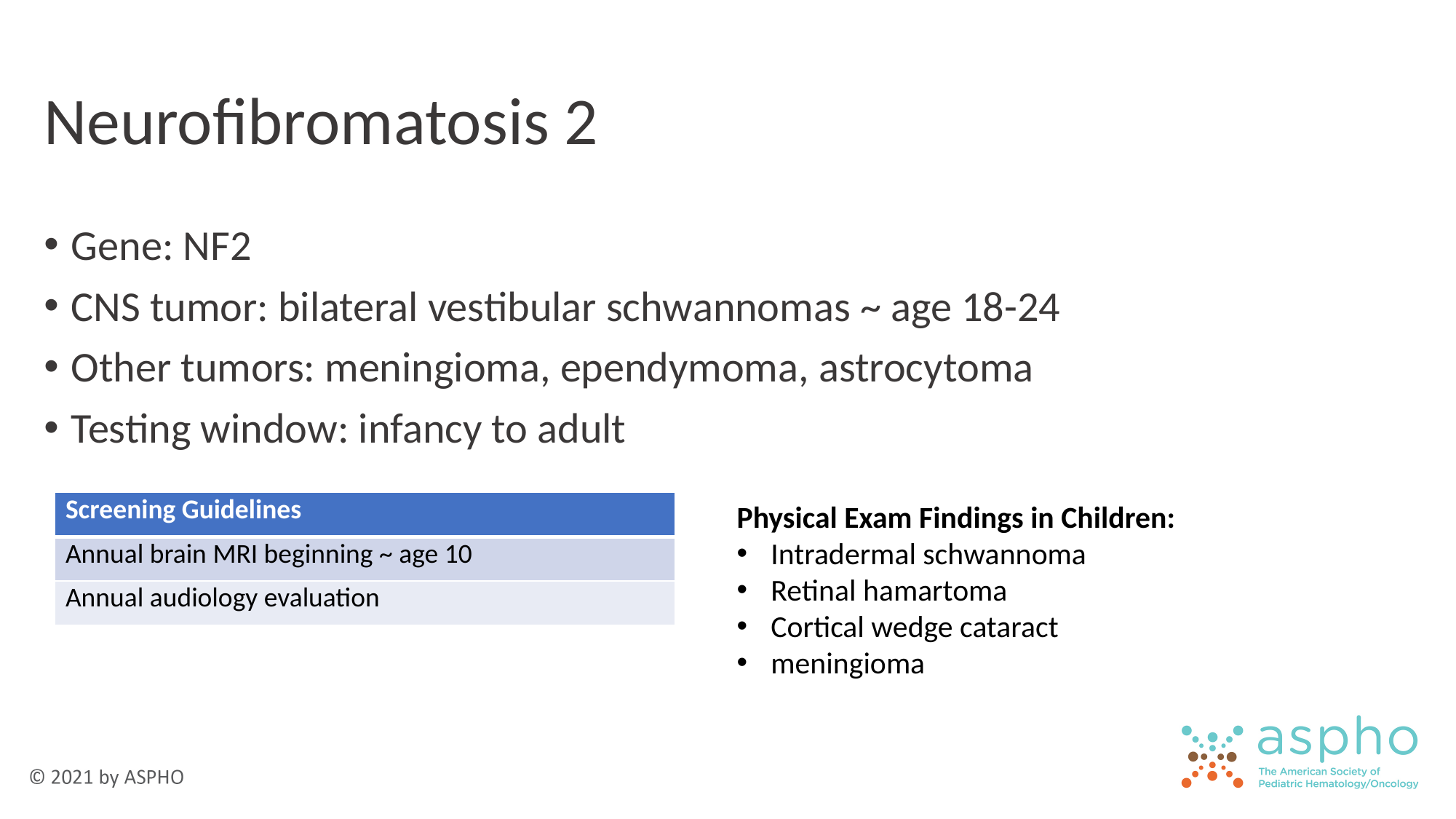

# Neurofibromatosis 2
Gene: NF2
CNS tumor: bilateral vestibular schwannomas ~ age 18-24
Other tumors: meningioma, ependymoma, astrocytoma
Testing window: infancy to adult

| Screening Guidelines |
| --- |
| Annual brain MRI beginning ~ age 10 |
| Annual audiology evaluation |
Physical Exam Findings in Children:
Intradermal schwannoma
Retinal hamartoma
Cortical wedge cataract
meningioma